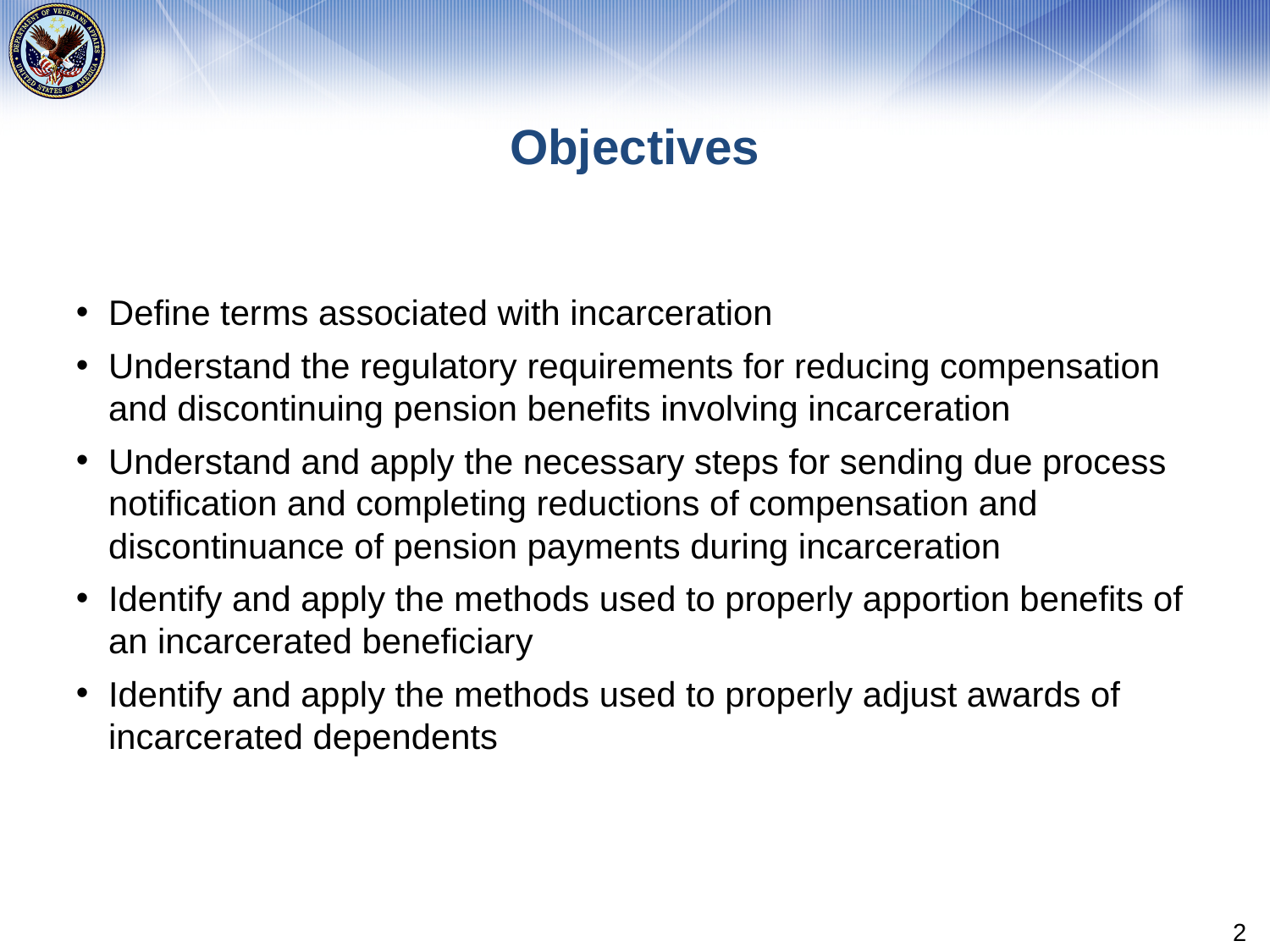

# Objectives
Define terms associated with incarceration
Understand the regulatory requirements for reducing compensation and discontinuing pension benefits involving incarceration
Understand and apply the necessary steps for sending due process notification and completing reductions of compensation and discontinuance of pension payments during incarceration
Identify and apply the methods used to properly apportion benefits of an incarcerated beneficiary
Identify and apply the methods used to properly adjust awards of incarcerated dependents
2